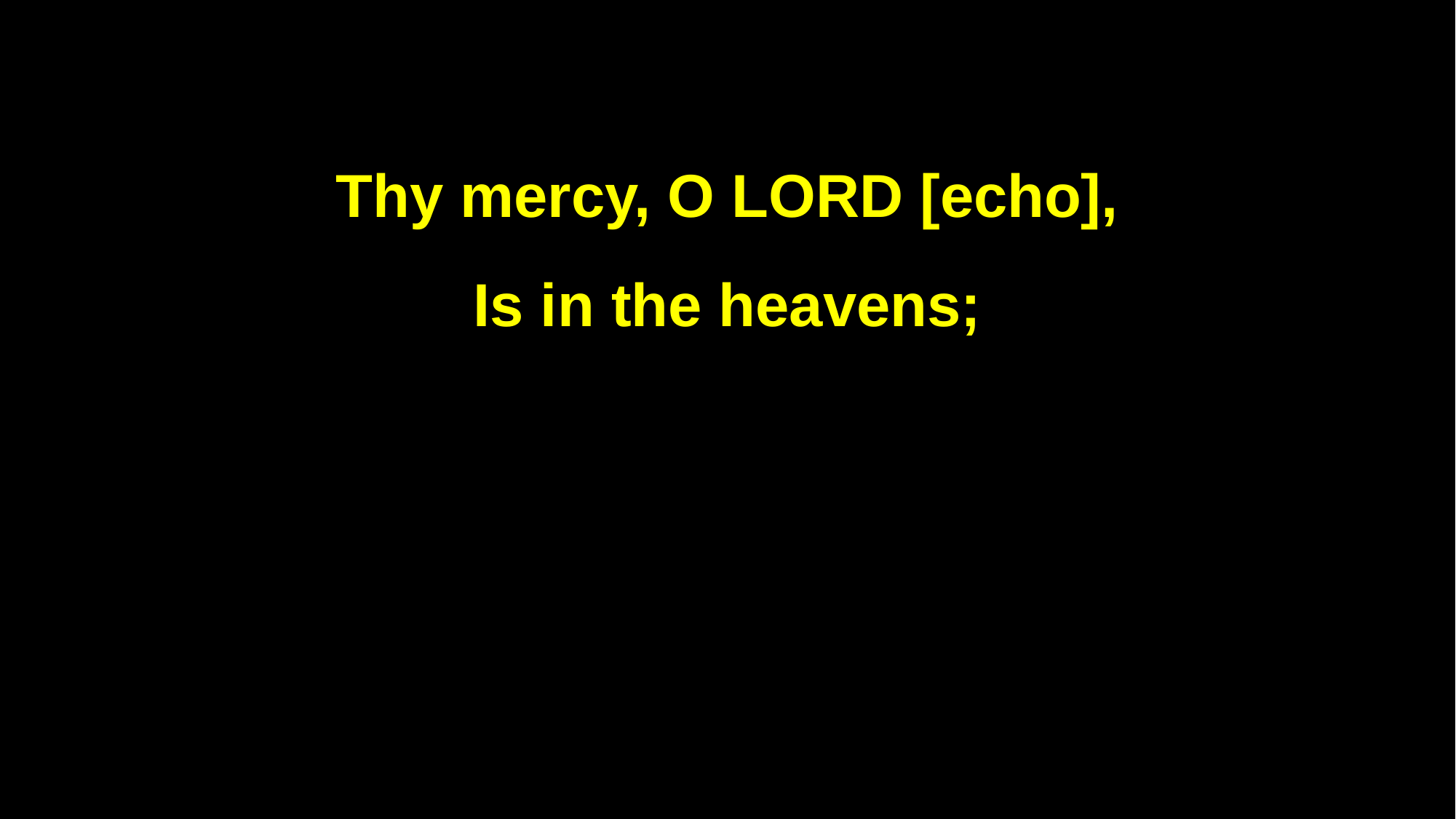

Thy mercy, O LORD [echo],
Is in the heavens;